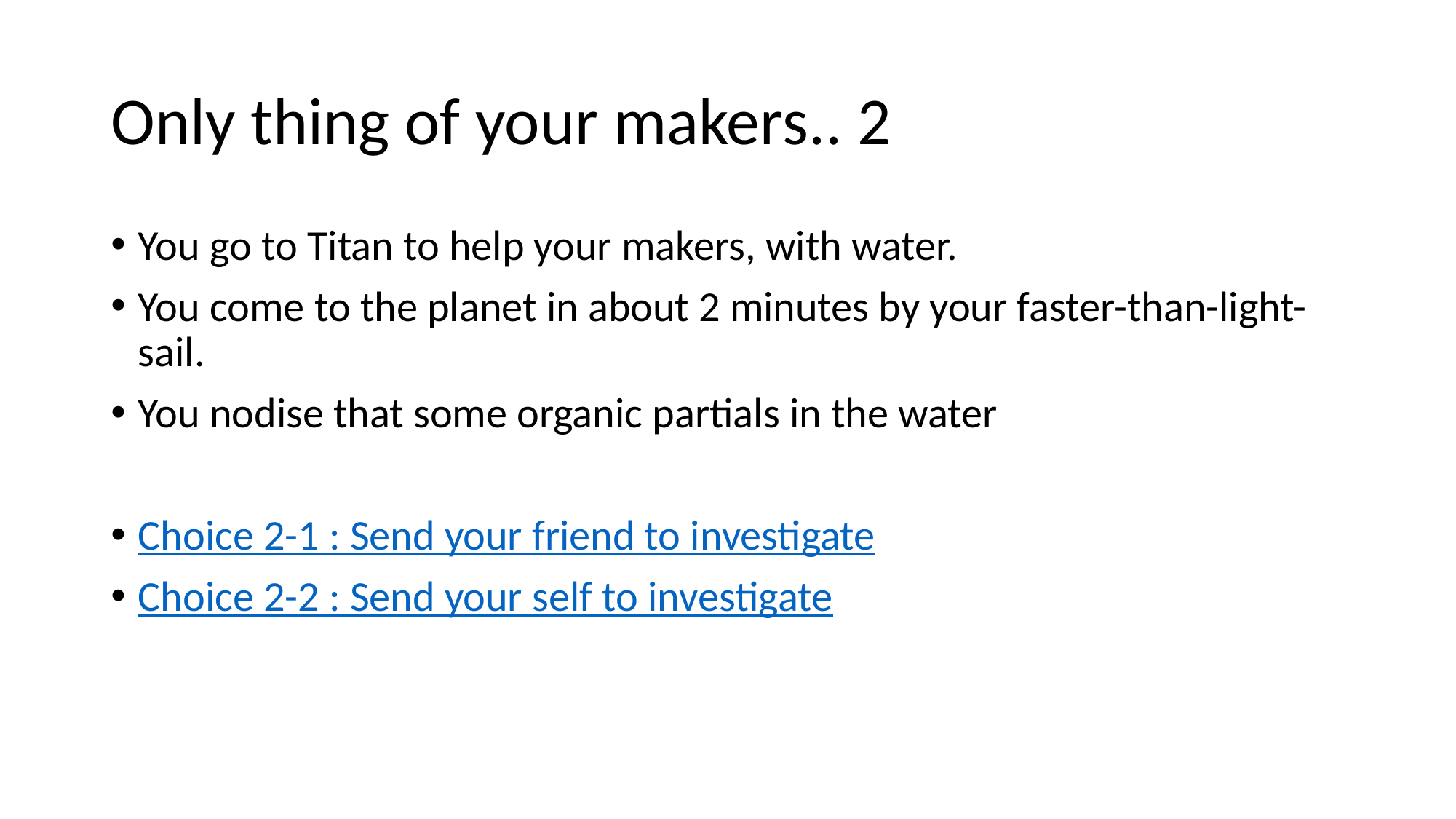

# Only thing of your makers.. 2
You go to Titan to help your makers, with water.
You come to the planet in about 2 minutes by your faster-than-light-sail.
You nodise that some organic partials in the water

Choice 2-1 : Send your friend to investigate
Choice 2-2 : Send your self to investigate